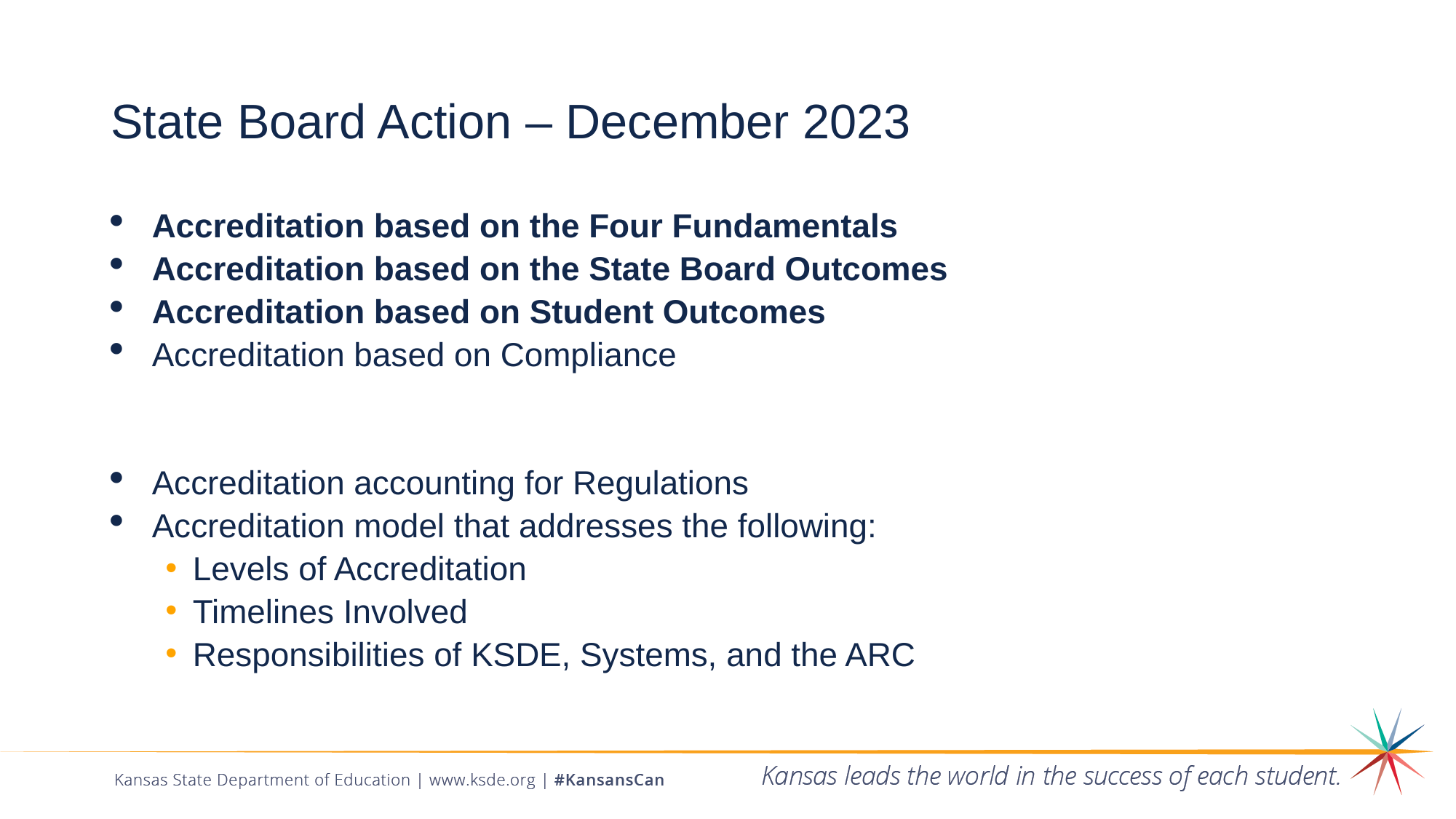

# State Board Action – December 2023
Accreditation based on the Four Fundamentals
Accreditation based on the State Board Outcomes
Accreditation based on Student Outcomes
Accreditation based on Compliance

Accreditation accounting for Regulations
Accreditation model that addresses the following:
Levels of Accreditation
Timelines Involved
Responsibilities of KSDE, Systems, and the ARC